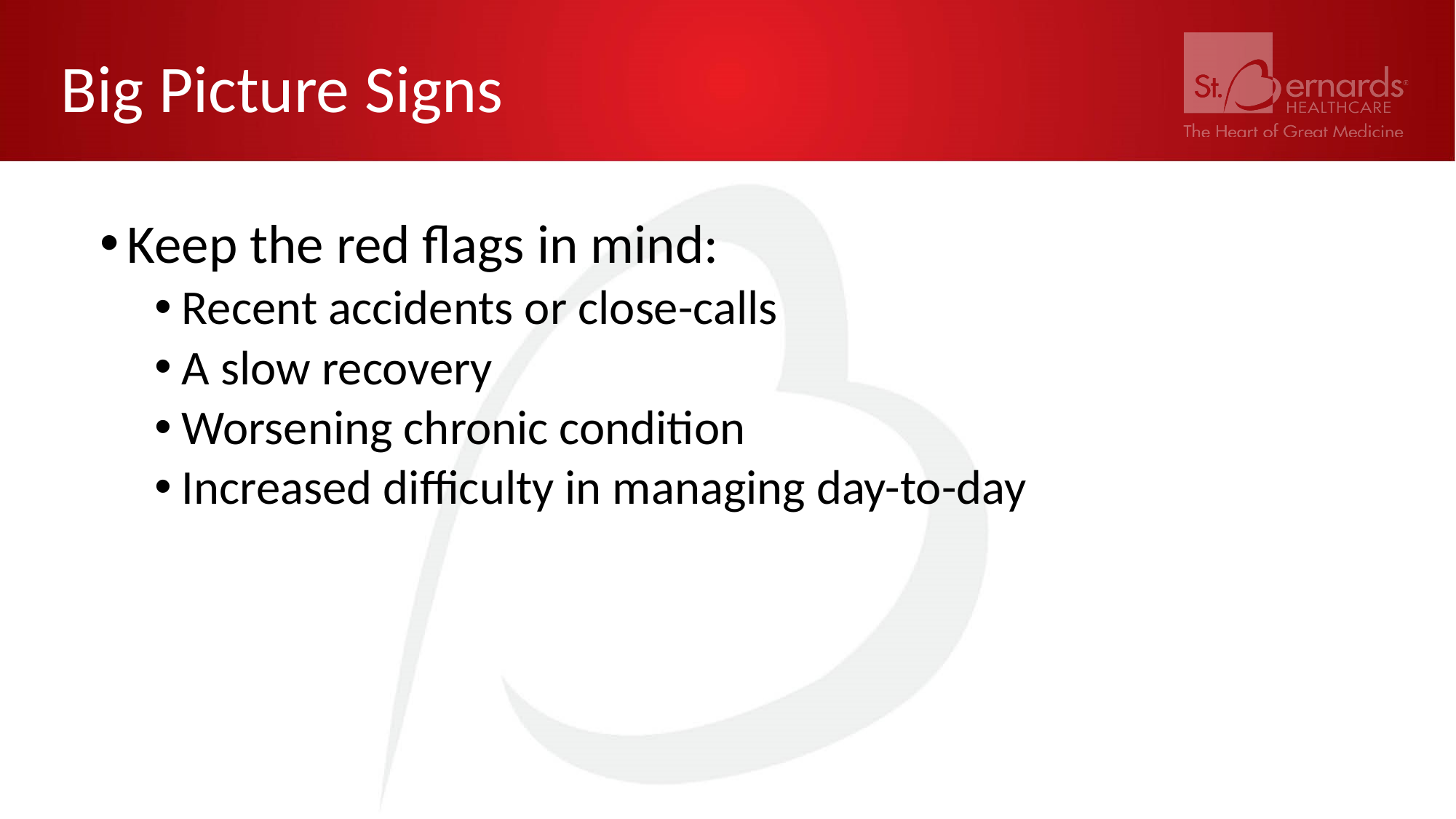

# Big Picture Signs
Keep the red flags in mind:
Recent accidents or close-calls
A slow recovery
Worsening chronic condition
Increased difficulty in managing day-to-day